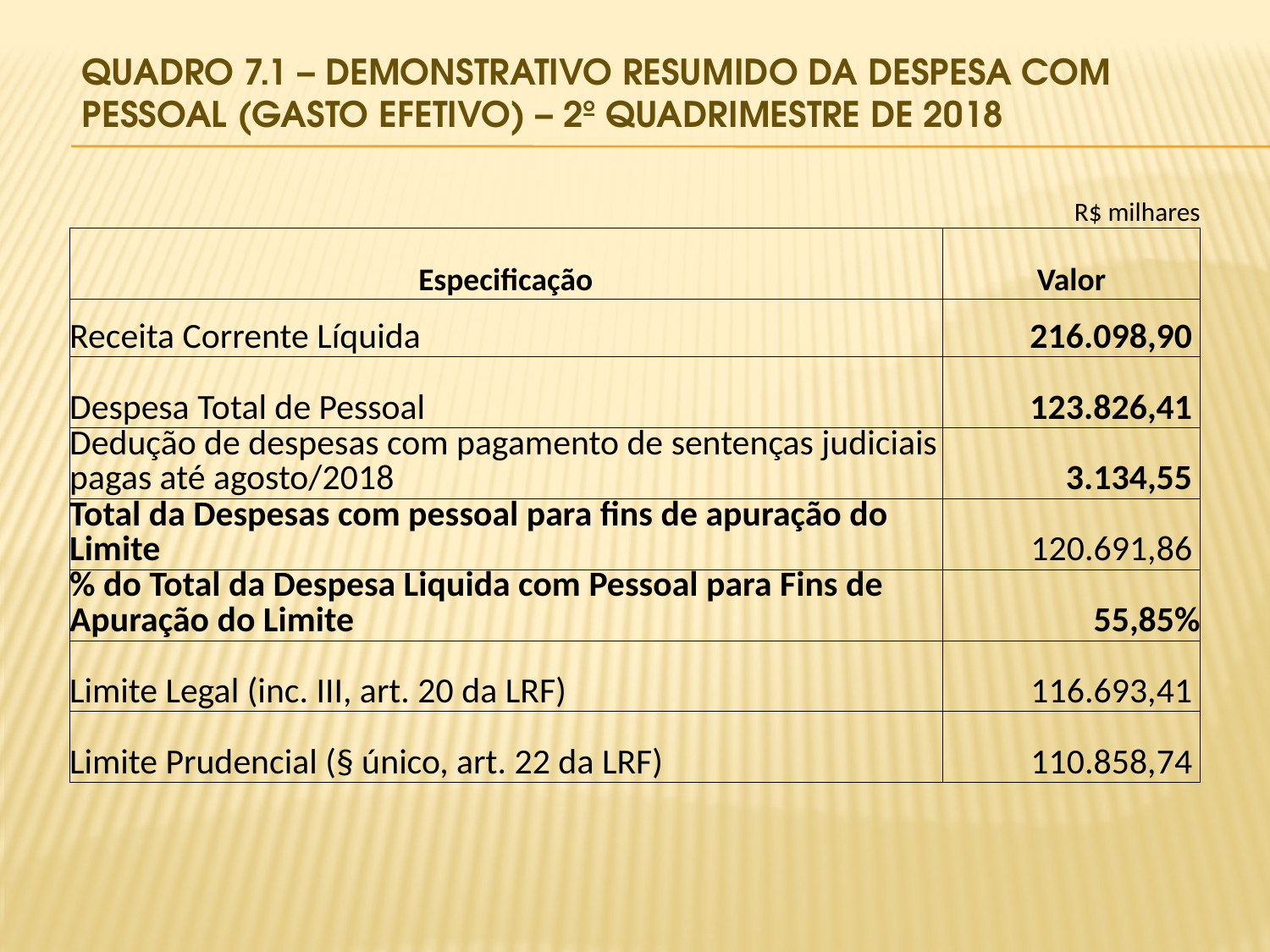

# Quadro 7.1 – Demonstrativo Resumido da Despesa com Pessoal (Gasto Efetivo) – 2º QuadRIMESTRE DE 2018
|  |  |  |  | R$ milhares |
| --- | --- | --- | --- | --- |
| Especificação |  |  |  | Valor |
| Receita Corrente Líquida |  |  |  | 216.098,90 |
| Despesa Total de Pessoal |  |  |  | 123.826,41 |
| Dedução de despesas com pagamento de sentenças judiciais pagas até agosto/2018 |  |  |  | 3.134,55 |
| Total da Despesas com pessoal para fins de apuração do Limite |  |  |  | 120.691,86 |
| % do Total da Despesa Liquida com Pessoal para Fins de Apuração do Limite |  |  |  | 55,85% |
| Limite Legal (inc. III, art. 20 da LRF) |  |  |  | 116.693,41 |
| Limite Prudencial (§ único, art. 22 da LRF) |  |  |  | 110.858,74 |